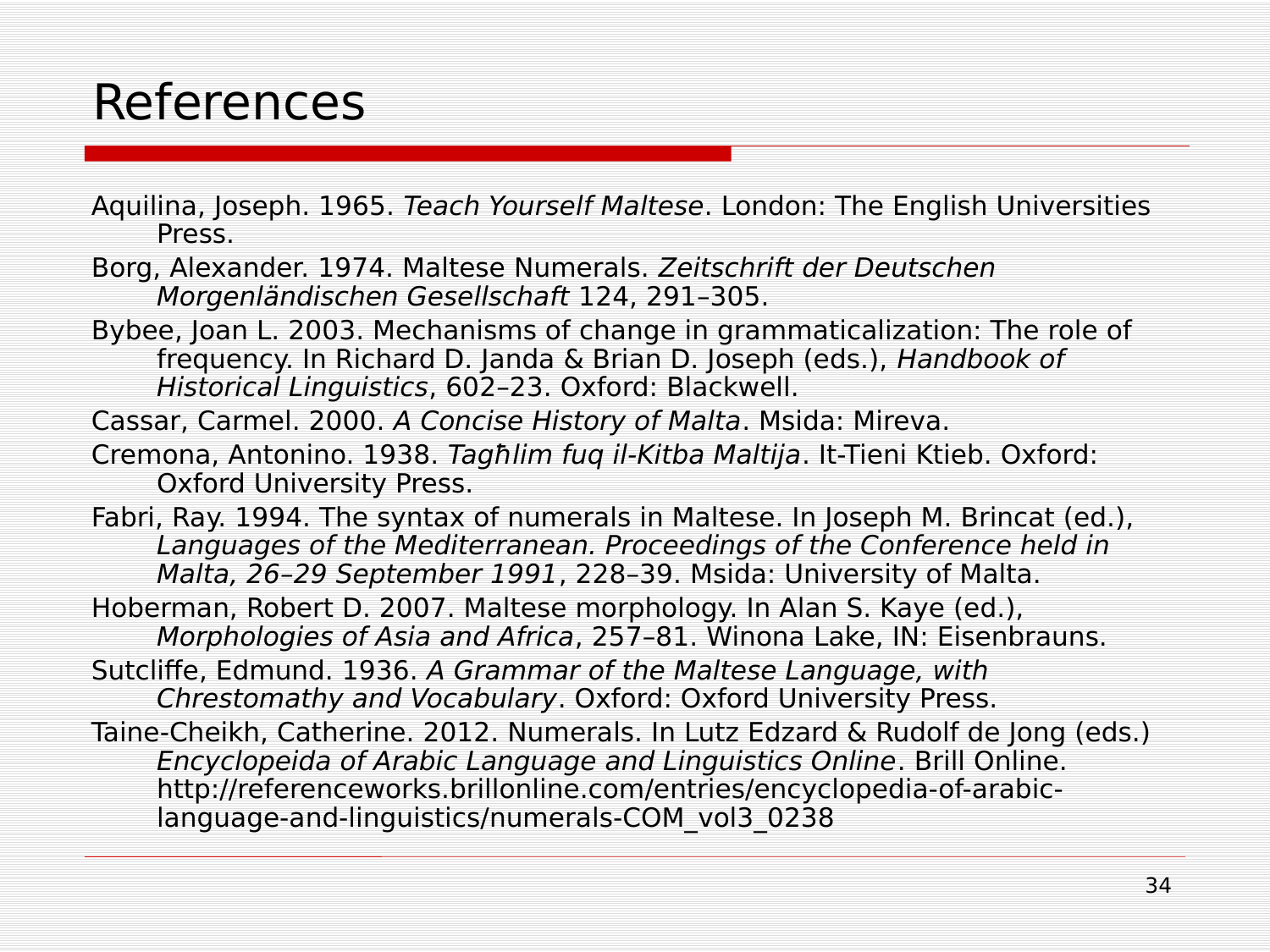

# References
Aquilina, Joseph. 1965. Teach Yourself Maltese. London: The English Universities Press.
Borg, Alexander. 1974. Maltese Numerals. Zeitschrift der Deutschen Morgenländischen Gesellschaft 124, 291–305.
Bybee, Joan L. 2003. Mechanisms of change in grammaticalization: The role of frequency. In Richard D. Janda & Brian D. Joseph (eds.), Handbook of Historical Linguistics, 602–23. Oxford: Blackwell.
Cassar, Carmel. 2000. A Concise History of Malta. Msida: Mireva.
Cremona, Antonino. 1938. Tagħlim fuq il-Kitba Maltija. It-Tieni Ktieb. Oxford: Oxford University Press.
Fabri, Ray. 1994. The syntax of numerals in Maltese. In Joseph M. Brincat (ed.), Languages of the Mediterranean. Proceedings of the Conference held in Malta, 26–29 September 1991, 228–39. Msida: University of Malta.
Hoberman, Robert D. 2007. Maltese morphology. In Alan S. Kaye (ed.), Morphologies of Asia and Africa, 257–81. Winona Lake, IN: Eisenbrauns.
Sutcliffe, Edmund. 1936. A Grammar of the Maltese Language, with Chrestomathy and Vocabulary. Oxford: Oxford University Press.
Taine-Cheikh, Catherine. 2012. Numerals. In Lutz Edzard & Rudolf de Jong (eds.) Encyclopeida of Arabic Language and Linguistics Online. Brill Online. http://referenceworks.brillonline.com/entries/encyclopedia-of-arabic-language-and-linguistics/numerals-COM_vol3_0238
34